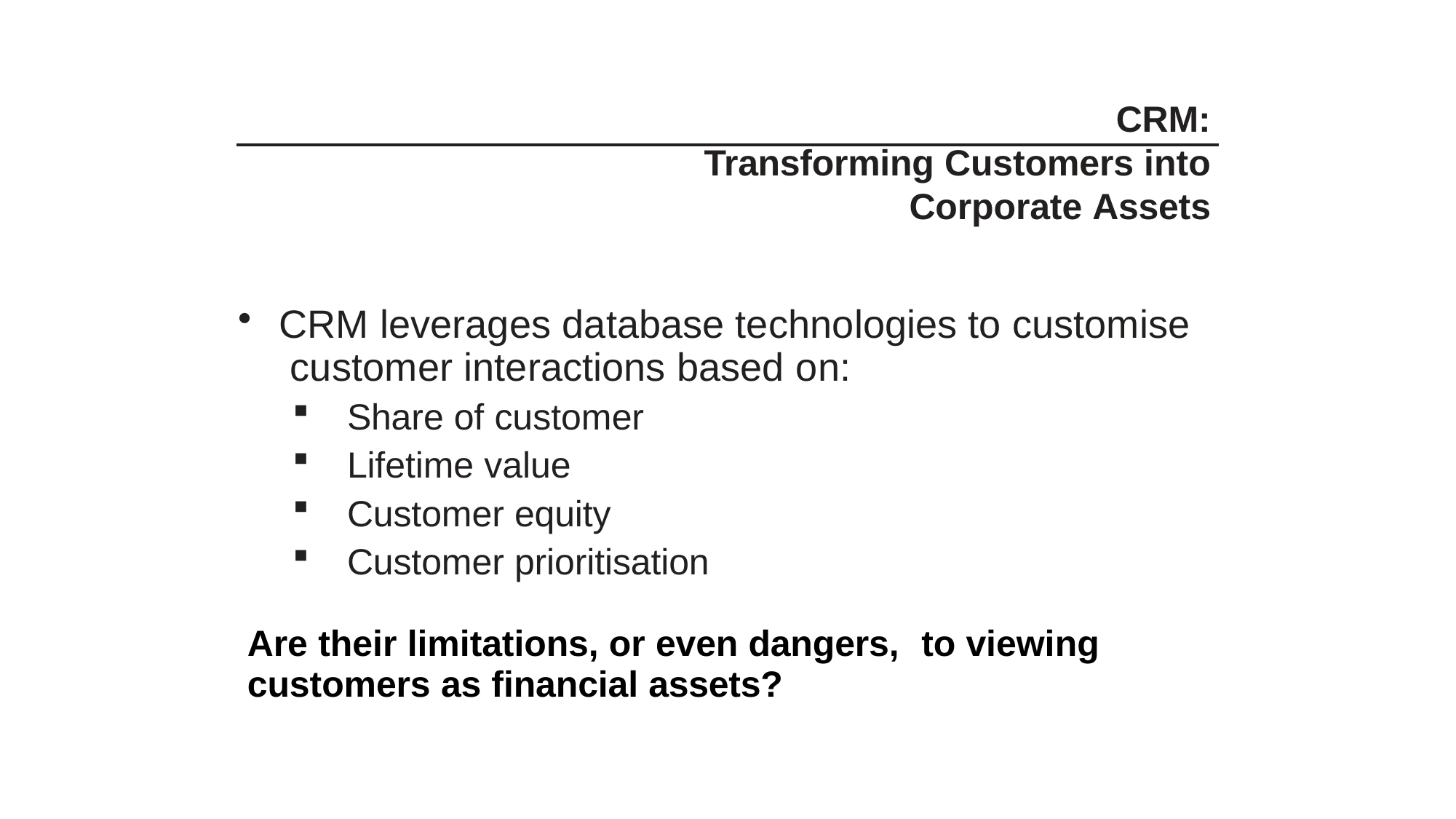

CRM:
Transforming Customers into
Corporate Assets

CRM leverages database technologies to customise  customer interactions based on:
Share of customer
Lifetime value
Customer equity
Customer prioritisation

Are their limitations, or even dangers,	to viewing
customers as financial assets?